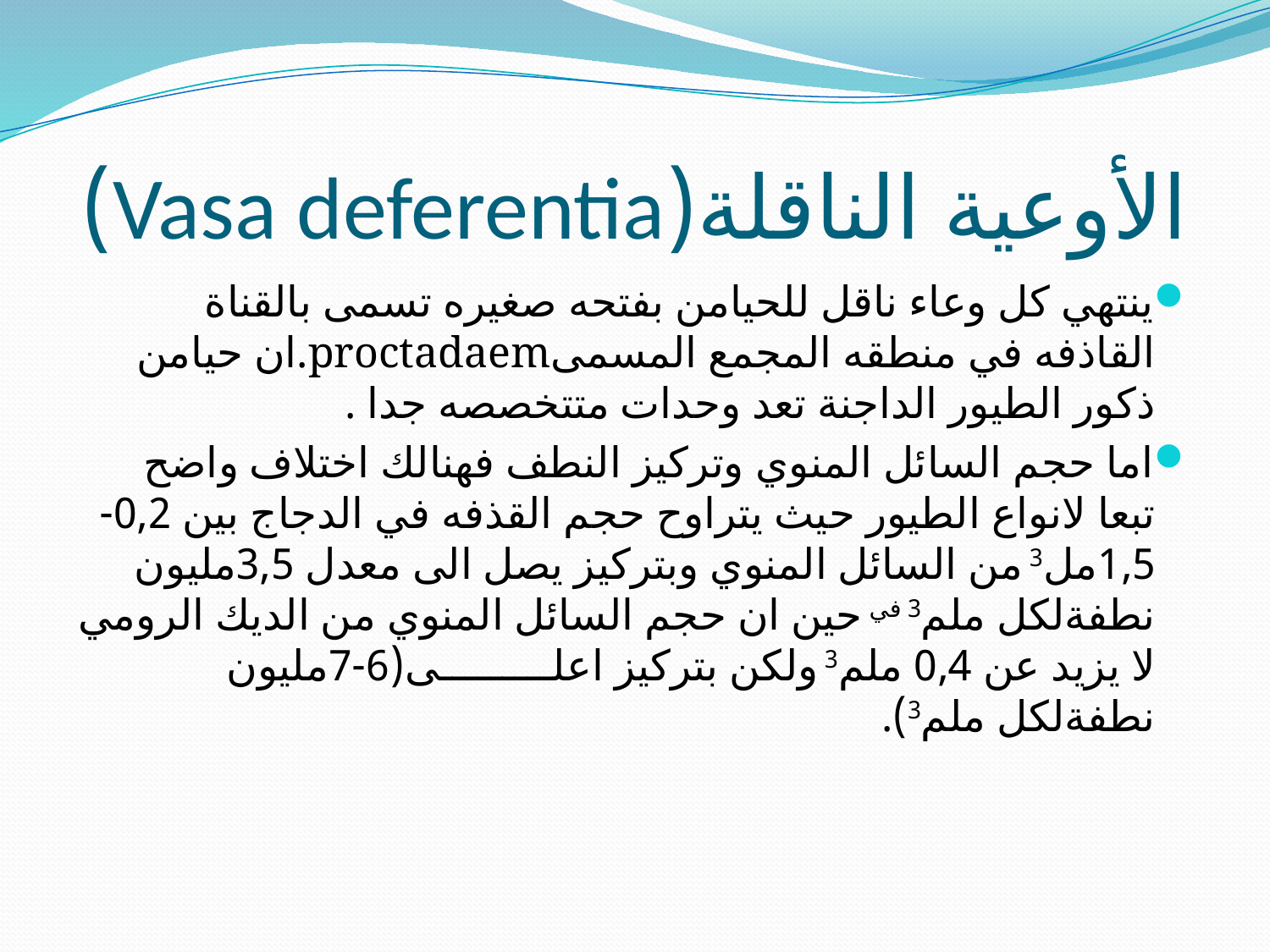

# الأوعية الناقلة(Vasa deferentia)
ينتهي كل وعاء ناقل للحيامن بفتحه صغيره تسمى بالقناة القاذفه في منطقه المجمع المسمىproctadaem.ان حيامن ذكور الطيور الداجنة تعد وحدات متتخصصه جدا .
اما حجم السائل المنوي وتركيز النطف فهنالك اختلاف واضح تبعا لانواع الطيور حيث يتراوح حجم القذفه في الدجاج بين 0,2-1,5مل3 من السائل المنوي وبتركيز يصل الى معدل 3,5مليون نطفةلكل ملم3 في حين ان حجم السائل المنوي من الديك الرومي لا يزيد عن 0,4 ملم3 ولكن بتركيز اعلـــــــــى(6-7مليون نطفةلكل ملم3).